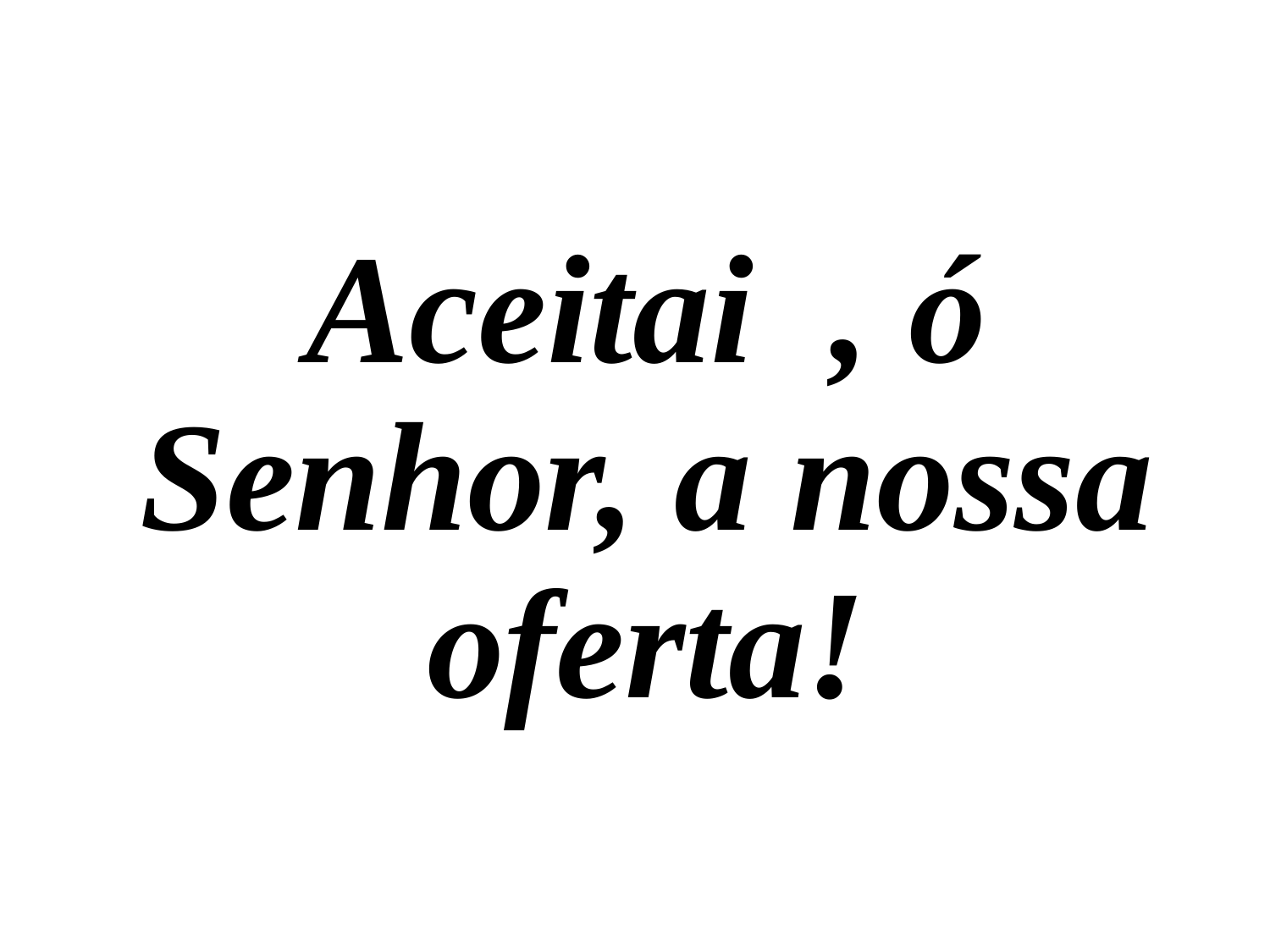

Aceitai  , ó Senhor, a nossa oferta!